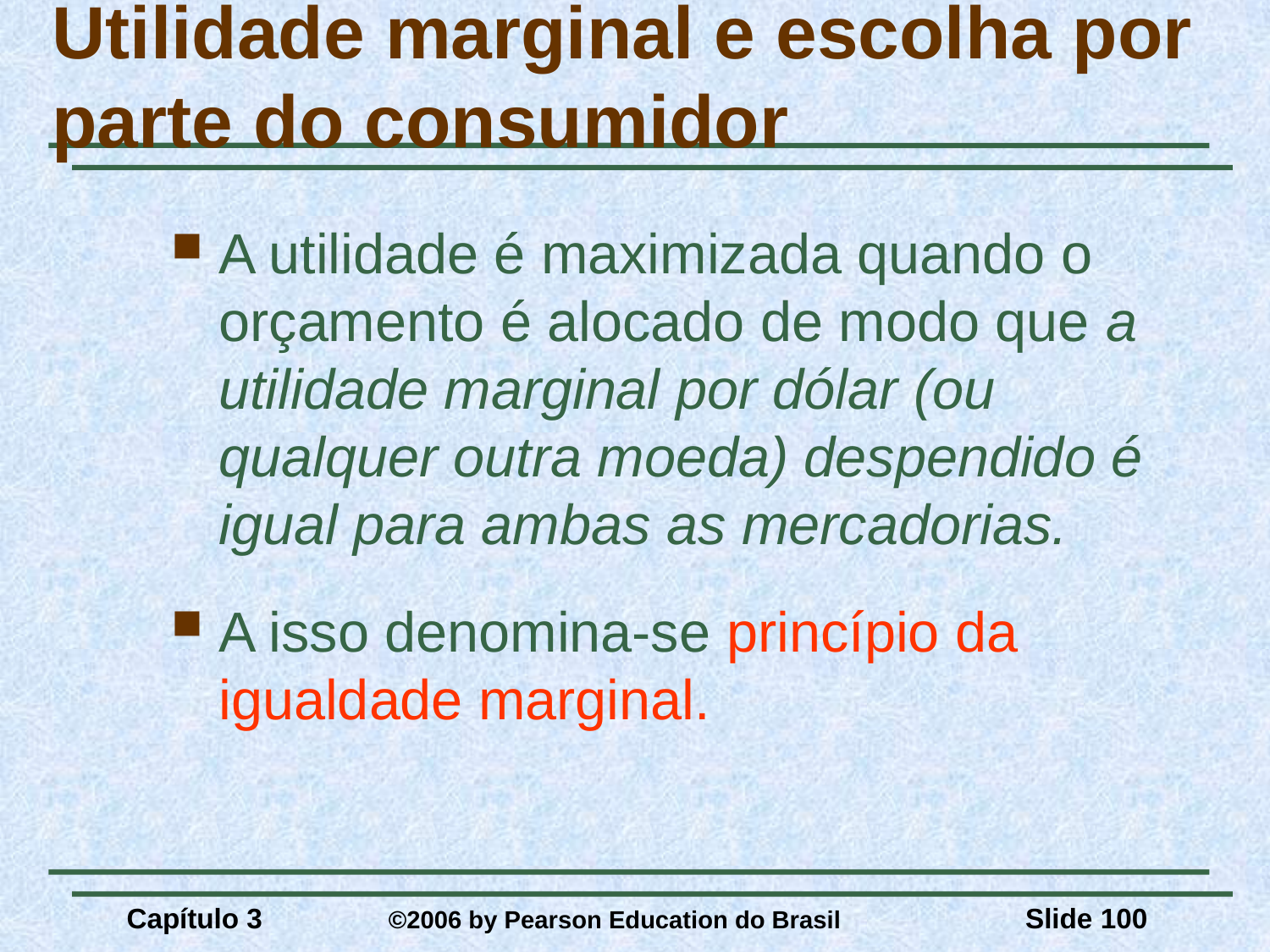

# Utilidade marginal e escolha por parte do consumidor
A utilidade é maximizada quando o orçamento é alocado de modo que a utilidade marginal por dólar (ou qualquer outra moeda) despendido é igual para ambas as mercadorias.
A isso denomina-se princípio da igualdade marginal.

Capítulo 3	 ©2006 by Pearson Education do Brasil
Slide 100